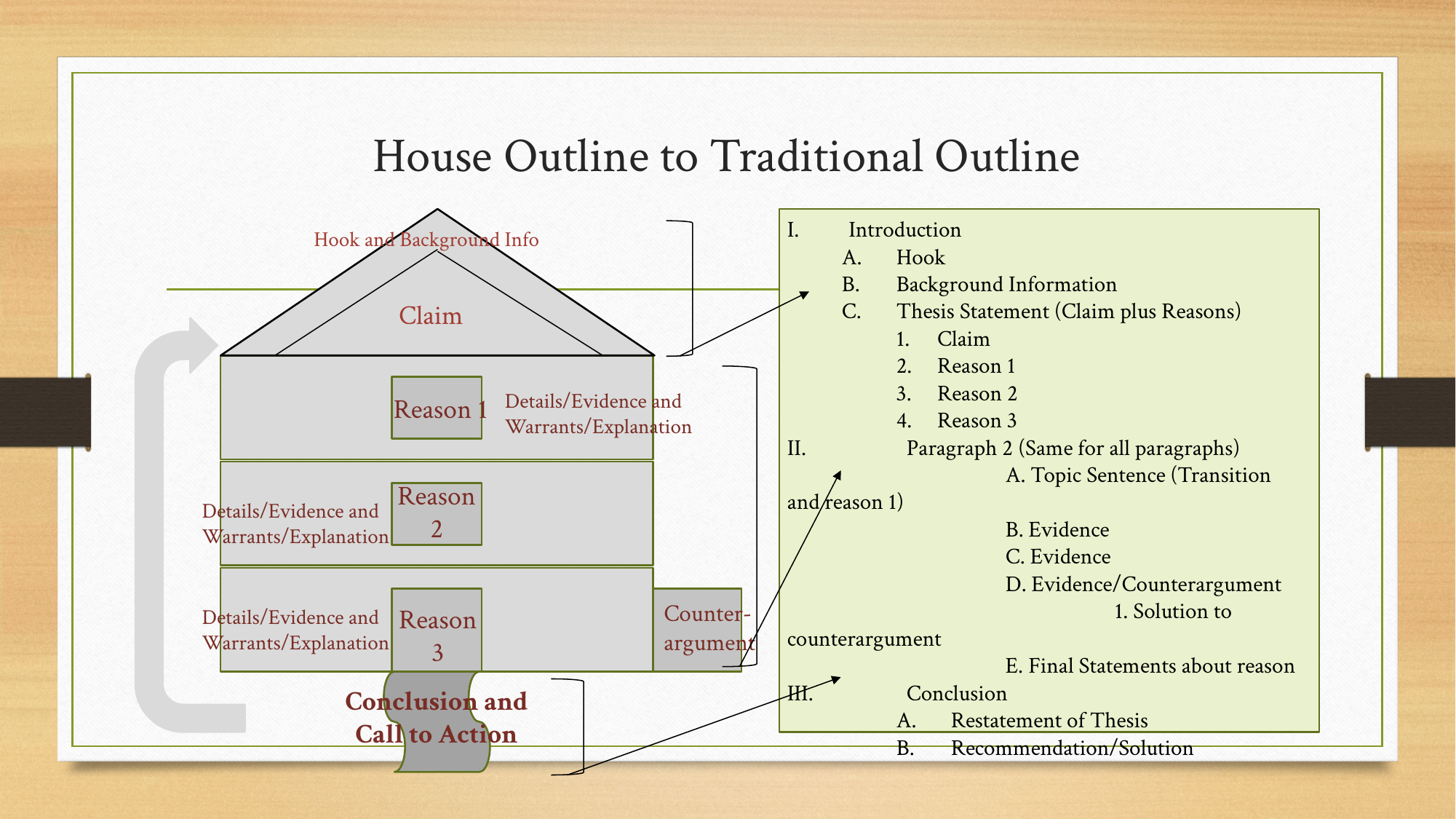

# House Outline to Traditional Outline

Details/Evidence and Warrants/Explanation
Reason 1
Reason 2
Details/Evidence and Warrants/Explanation
Reason 3
Details/Evidence and Warrants/Explanation

Counter-argument

Conclusion and Call to Action
Introduction
Hook
Background Information
Thesis Statement (Claim plus Reasons)
Claim
Reason 1
Reason 2
Reason 3
II.	  Paragraph 2 (Same for all paragraphs)
		A. Topic Sentence (Transition and reason 1)
		B. Evidence
		C. Evidence
		D. Evidence/Counterargument
			1. Solution to counterargument
		E. Final Statements about reason
III.	  Conclusion
Restatement of Thesis
Recommendation/Solution

Hook and Background Info

Claim